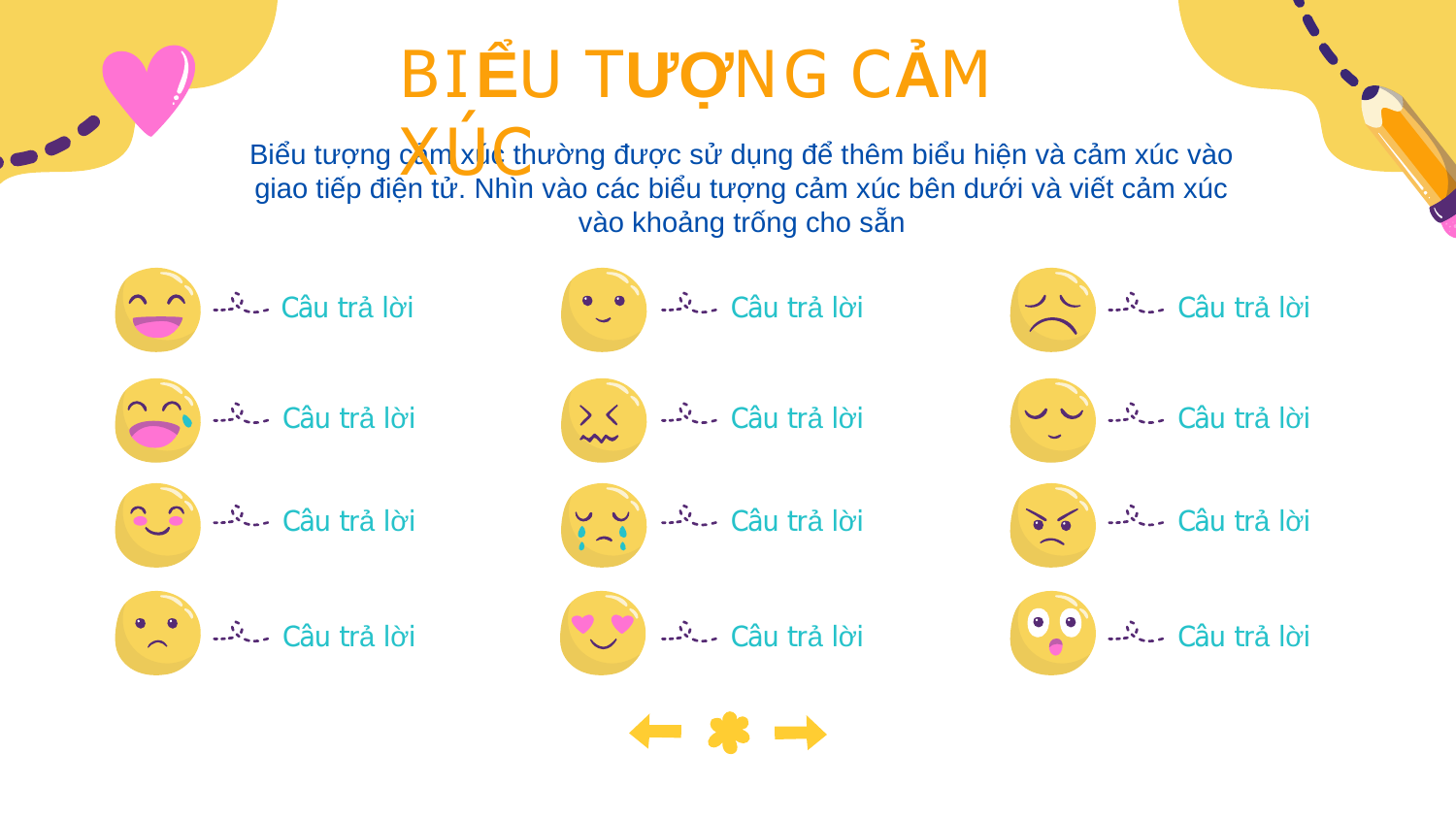

# BIỂU TƯỢNG CẢM XÚC

Biểu tượng cảm xúc thường được sử dụng để thêm biểu hiện và cảm xúc vào giao tiếp điện tử. Nhìn vào các biểu tượng cảm xúc bên dưới và viết cảm xúc vào khoảng trống cho sẵn

Câu trả lời
Câu trả lời
Câu trả lời

Câu trả lời
Câu trả lời
Câu trả lời

Câu trả lời
Câu trả lời
Câu trả lời

Câu trả lời
Câu trả lời
Câu trả lời